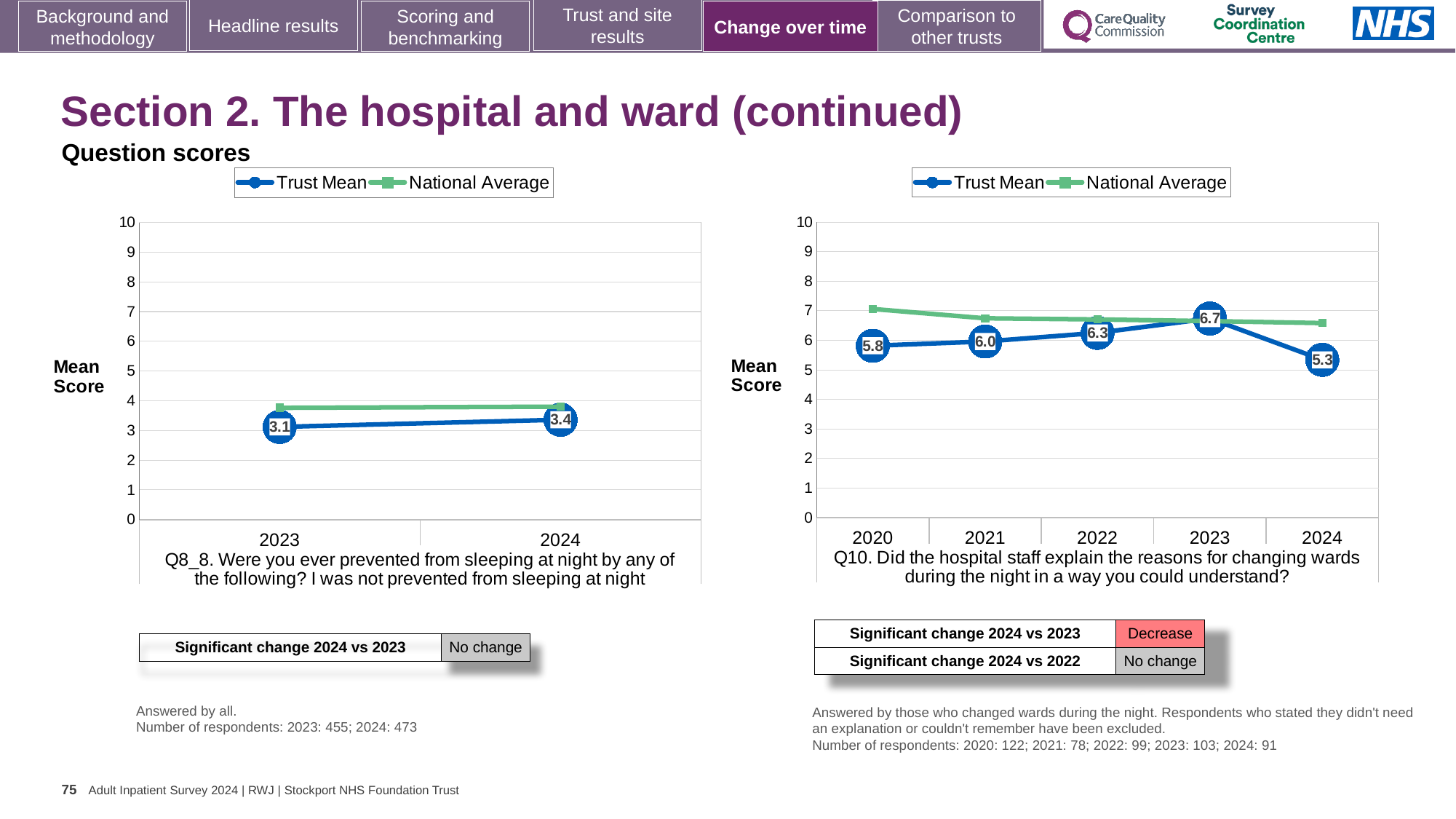

# Section 2. The hospital and ward (continued)
Question scores

### Chart

| Category | Trust Mean | National Average |
|---|---|---|
| 2023 | 3.118817615454809 | 3.761485727133008 |
| 2024 | 3.360219424630433 | 3.79949150847817 |

### Chart

| Category | Trust Mean | National Average |
|---|---|---|
| 2020 | 5.817847375992374 | 7.061689142616049 |
| 2021 | 5.962167235360067 | 6.746088305278632 |
| 2022 | 6.254202975543539 | 6.707879225943124 |
| 2023 | 6.73976666554656 | 6.650978154028581 |
| 2024 | 5.341935989360203 | 6.585020019634379 |
| Significant change 2024 vs 2023 | Decrease |
| --- | --- |
| Significant change 2024 vs 2022 | No change |
| Significant change 2024 vs 2023 | No change |
| --- | --- |
Answered by all.
Number of respondents: 2023: 455; 2024: 473
Answered by those who changed wards during the night. Respondents who stated they didn't need an explanation or couldn't remember have been excluded.
Number of respondents: 2020: 122; 2021: 78; 2022: 99; 2023: 103; 2024: 91
75